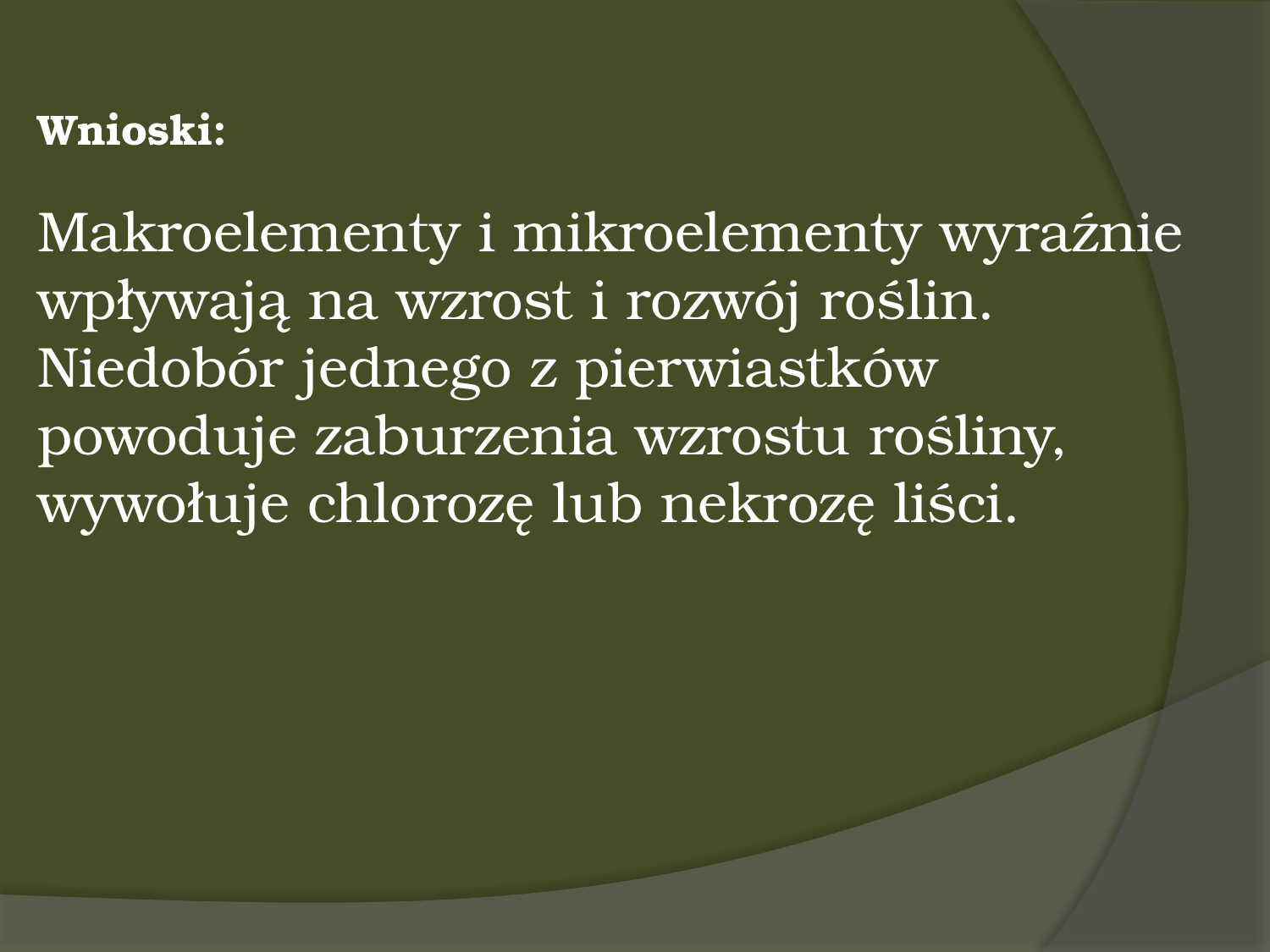

Wnioski:

Makroelementy i mikroelementy wyraźnie wpływają na wzrost i rozwój roślin.
Niedobór jednego z pierwiastków powoduje zaburzenia wzrostu rośliny, wywołuje chlorozę lub nekrozę liści.